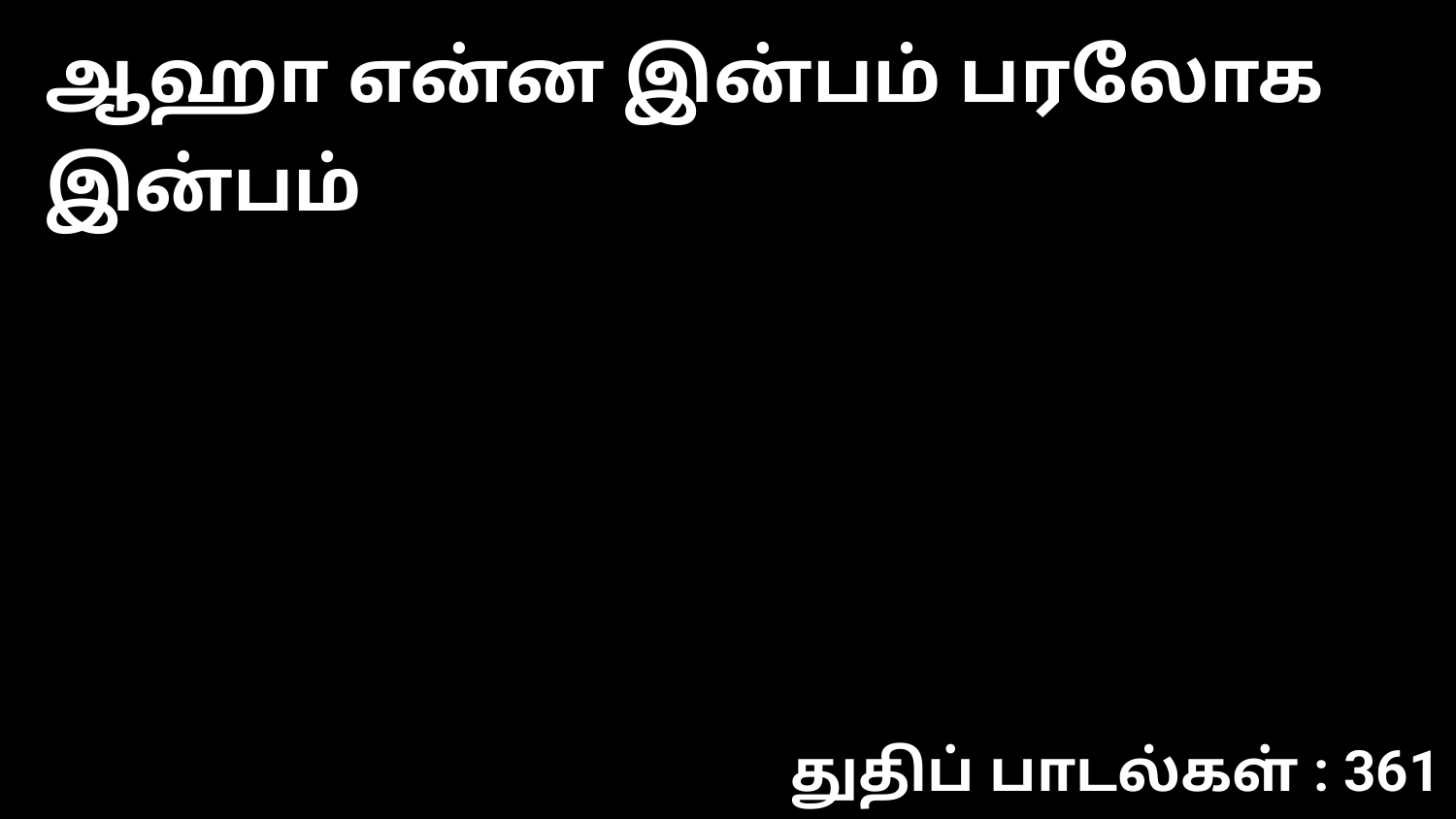

ஆஹா என்ன இன்பம் பரலோக இன்பம்
துதிப் பாடல்கள் : 361